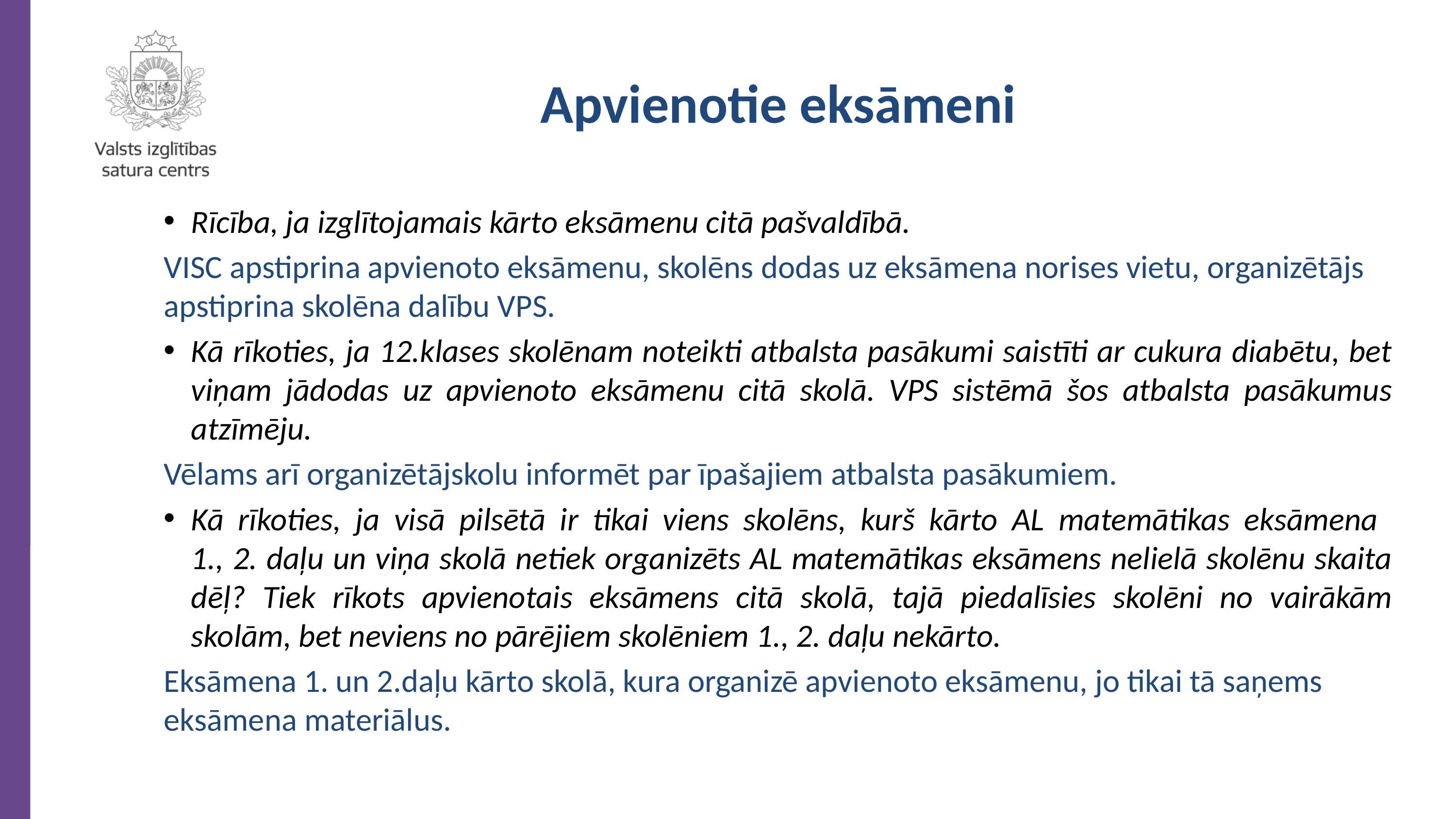

Apvienotie eksāmeni
Rīcība, ja izglītojamais kārto eksāmenu citā pašvaldībā.
VISC apstiprina apvienoto eksāmenu, skolēns dodas uz eksāmena norises vietu, organizētājs apstiprina skolēna dalību VPS.
Kā rīkoties, ja 12.klases skolēnam noteikti atbalsta pasākumi saistīti ar cukura diabētu, bet viņam jādodas uz apvienoto eksāmenu citā skolā. VPS sistēmā šos atbalsta pasākumus atzīmēju.
Vēlams arī organizētājskolu informēt par īpašajiem atbalsta pasākumiem.
Kā rīkoties, ja visā pilsētā ir tikai viens skolēns, kurš kārto AL matemātikas eksāmena
1., 2. daļu un viņa skolā netiek organizēts AL matemātikas eksāmens nelielā skolēnu skaita dēļ? Tiek rīkots apvienotais eksāmens citā skolā, tajā piedalīsies skolēni no vairākām skolām, bet neviens no pārējiem skolēniem 1., 2. daļu nekārto.
Eksāmena 1. un 2.daļu kārto skolā, kura organizē apvienoto eksāmenu, jo tikai tā saņems eksāmena materiālus.